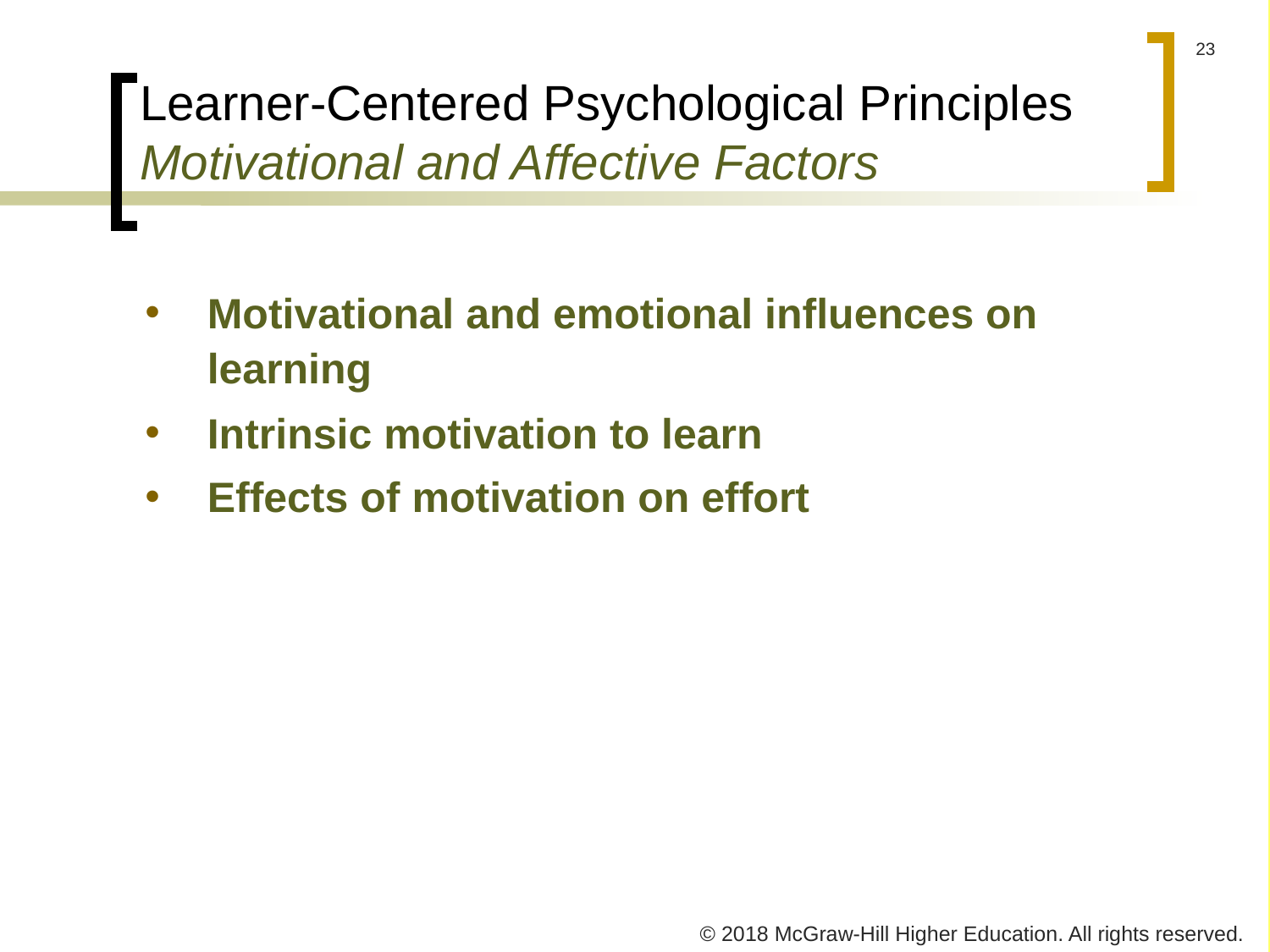

# Learner-Centered Psychological Principles Motivational and Affective Factors
Motivational and emotional influences on learning
Intrinsic motivation to learn
Effects of motivation on effort